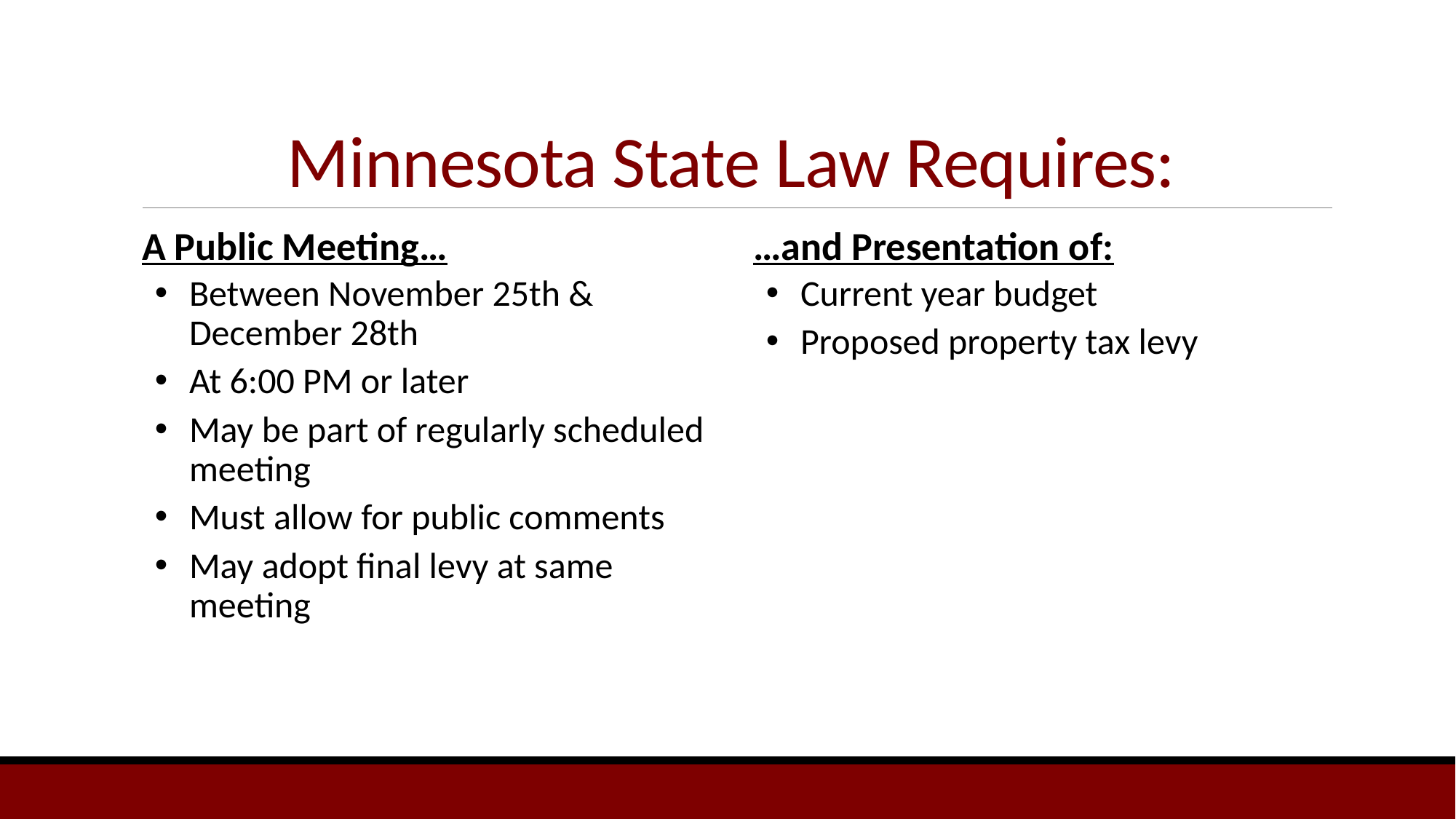

# Minnesota State Law Requires:
A Public Meeting…
Between November 25th & December 28th
At 6:00 PM or later
May be part of regularly scheduled meeting
Must allow for public comments
May adopt final levy at same meeting

…and Presentation of:
Current year budget
Proposed property tax levy